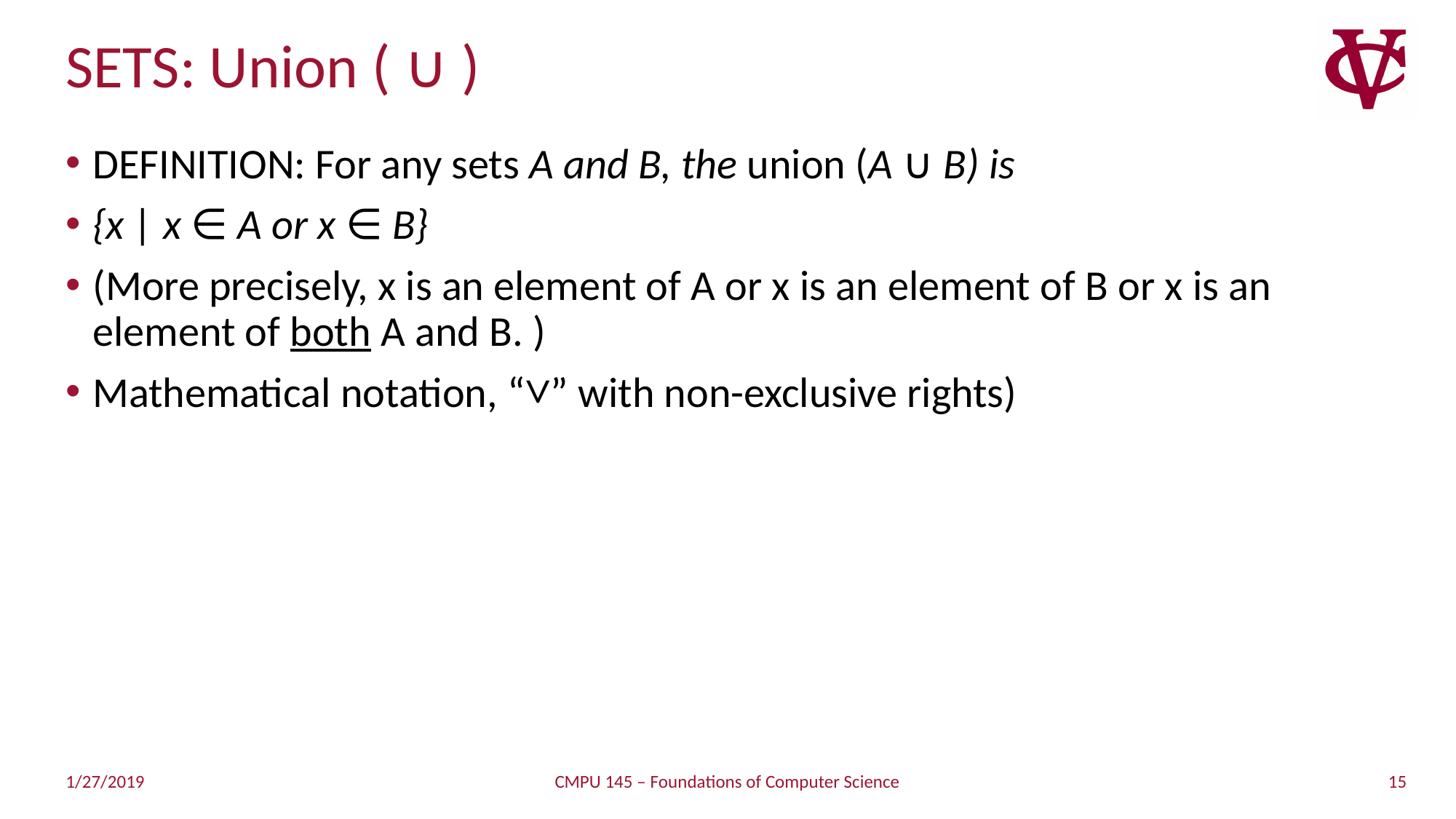

# SETS: Union ( ∪ )
DEFINITION: For any sets A and B, the union (A ∪ B) is
{x | x ∈ A or x ∈ B}
(More precisely, x is an element of A or x is an element of B or x is an element of both A and B. )
Mathematical notation, “∨” with non-exclusive rights)
15
1/27/2019
CMPU 145 – Foundations of Computer Science